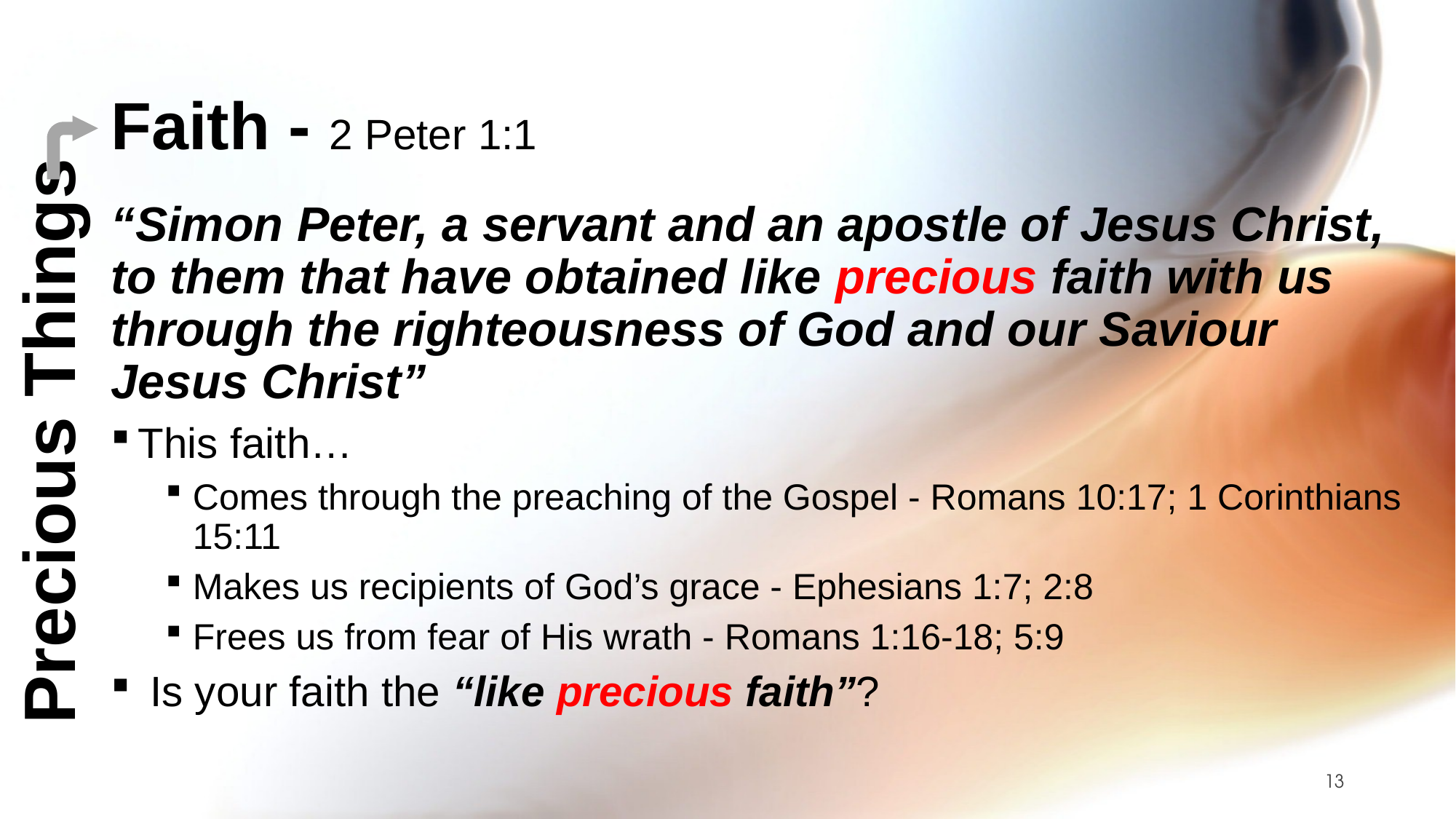

# Faith - 2 Peter 1:1

“Simon Peter, a servant and an apostle of Jesus Christ, to them that have obtained like precious faith with us through the righteousness of God and our Saviour Jesus Christ”
This faith…
Comes through the preaching of the Gospel - Romans 10:17; 1 Corinthians 15:11
Makes us recipients of God’s grace - Ephesians 1:7; 2:8
Frees us from fear of His wrath - Romans 1:16-18; 5:9
 Is your faith the “like precious faith”?

Precious Things
13